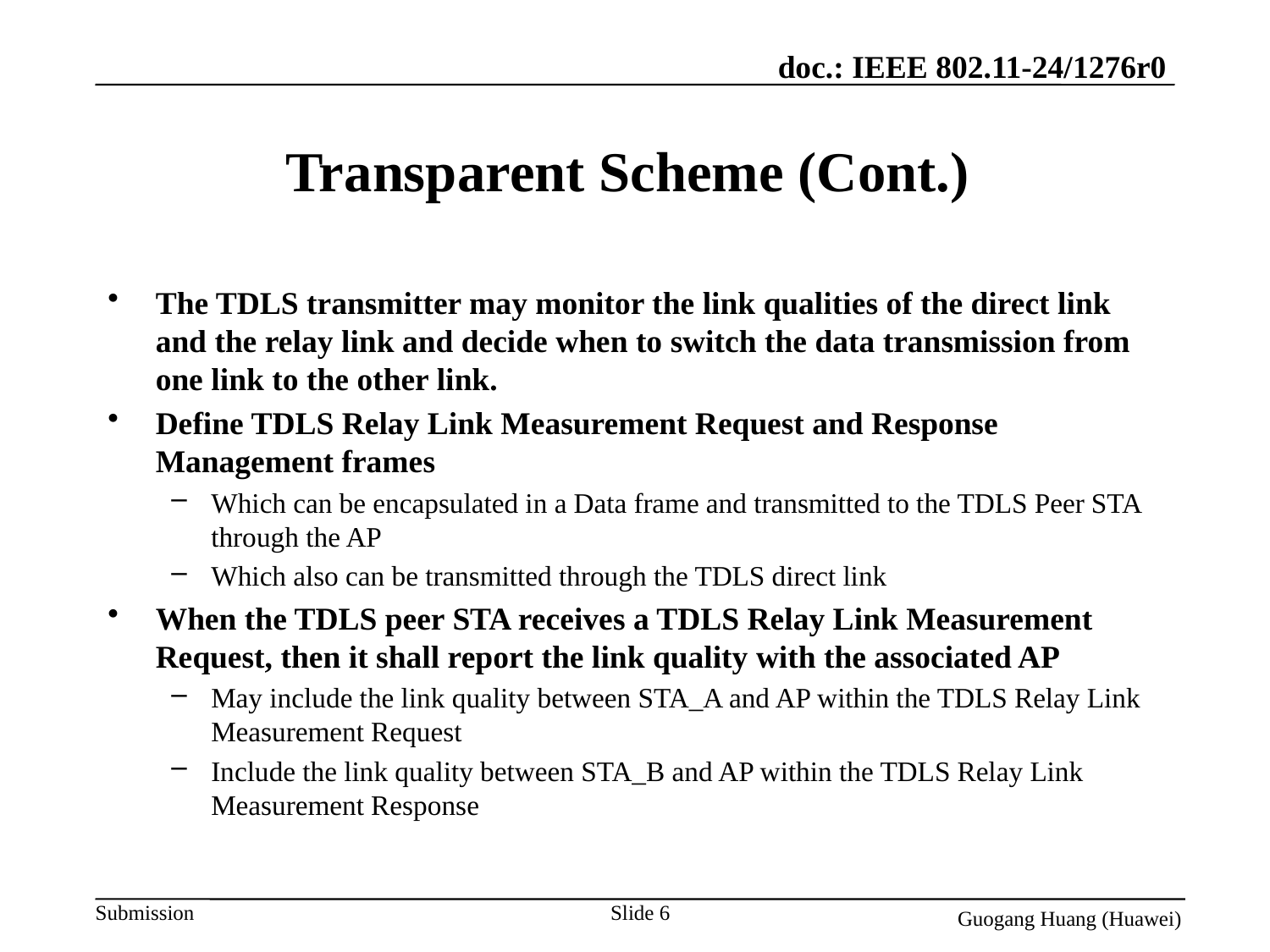

# Transparent Scheme (Cont.)
The TDLS transmitter may monitor the link qualities of the direct link and the relay link and decide when to switch the data transmission from one link to the other link.
Define TDLS Relay Link Measurement Request and Response Management frames
Which can be encapsulated in a Data frame and transmitted to the TDLS Peer STA through the AP
Which also can be transmitted through the TDLS direct link
When the TDLS peer STA receives a TDLS Relay Link Measurement Request, then it shall report the link quality with the associated AP
May include the link quality between STA_A and AP within the TDLS Relay Link Measurement Request
Include the link quality between STA_B and AP within the TDLS Relay Link Measurement Response

Slide 6
Guogang Huang (Huawei)